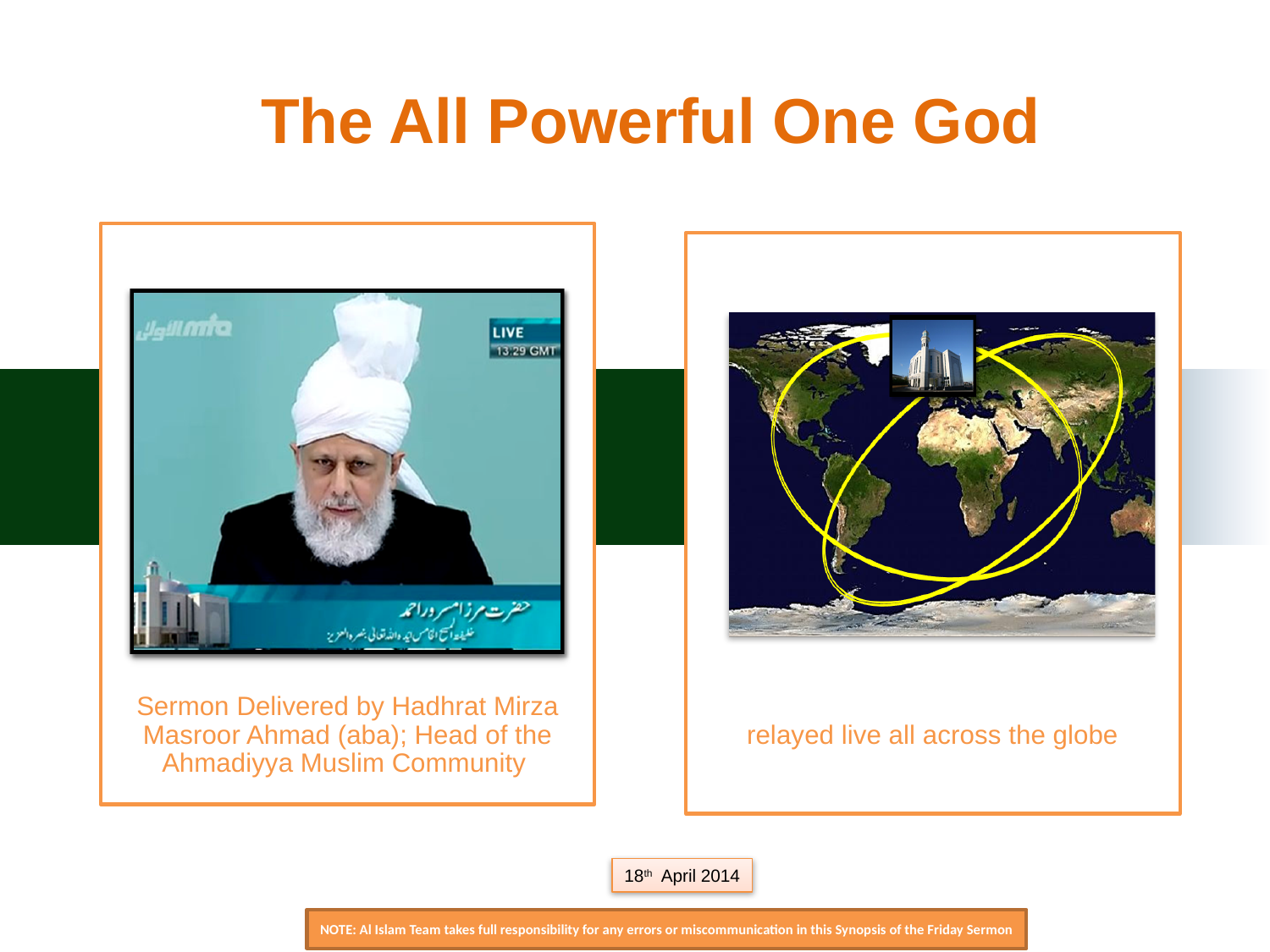

The All Powerful One God
Sermon Delivered by Hadhrat Mirza Masroor Ahmad (aba); Head of the Ahmadiyya Muslim Community
relayed live all across the globe
18th  April 2014